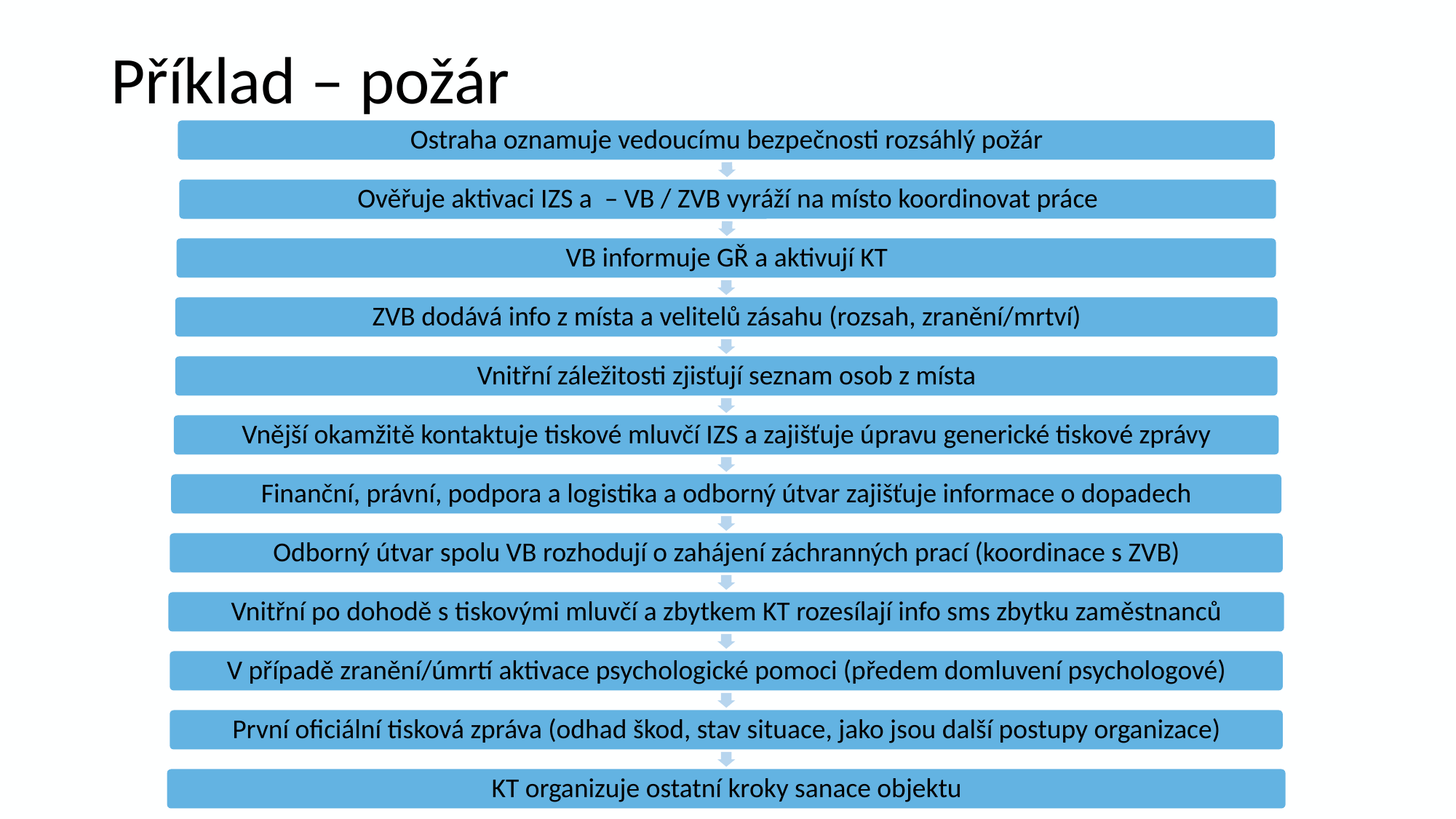

Příklad – požár
Ostraha oznamuje vedoucímu bezpečnosti rozsáhlý požár

Ověřuje aktivaci IZS a  – VB / ZVB vyráží na místo koordinovat práce

VB informuje GŘ a aktivují KT

ZVB dodává info z místa a velitelů zásahu (rozsah, zranění/mrtví)

Vnitřní záležitosti zjisťují seznam osob z místa

Vnější okamžitě kontaktuje tiskové mluvčí IZS a zajišťuje úpravu generické tiskové zprávy

Finanční, právní, podpora a logistika a odborný útvar zajišťuje informace o dopadech

Odborný útvar spolu VB rozhodují o zahájení záchranných prací (koordinace s ZVB)

Vnitřní po dohodě s tiskovými mluvčí a zbytkem KT rozesílají info sms zbytku zaměstnanců

V případě zranění/úmrtí aktivace psychologické pomoci (předem domluvení psychologové)

První oficiální tisková zpráva (odhad škod, stav situace, jako jsou další postupy organizace)

KT organizuje ostatní kroky sanace objektu